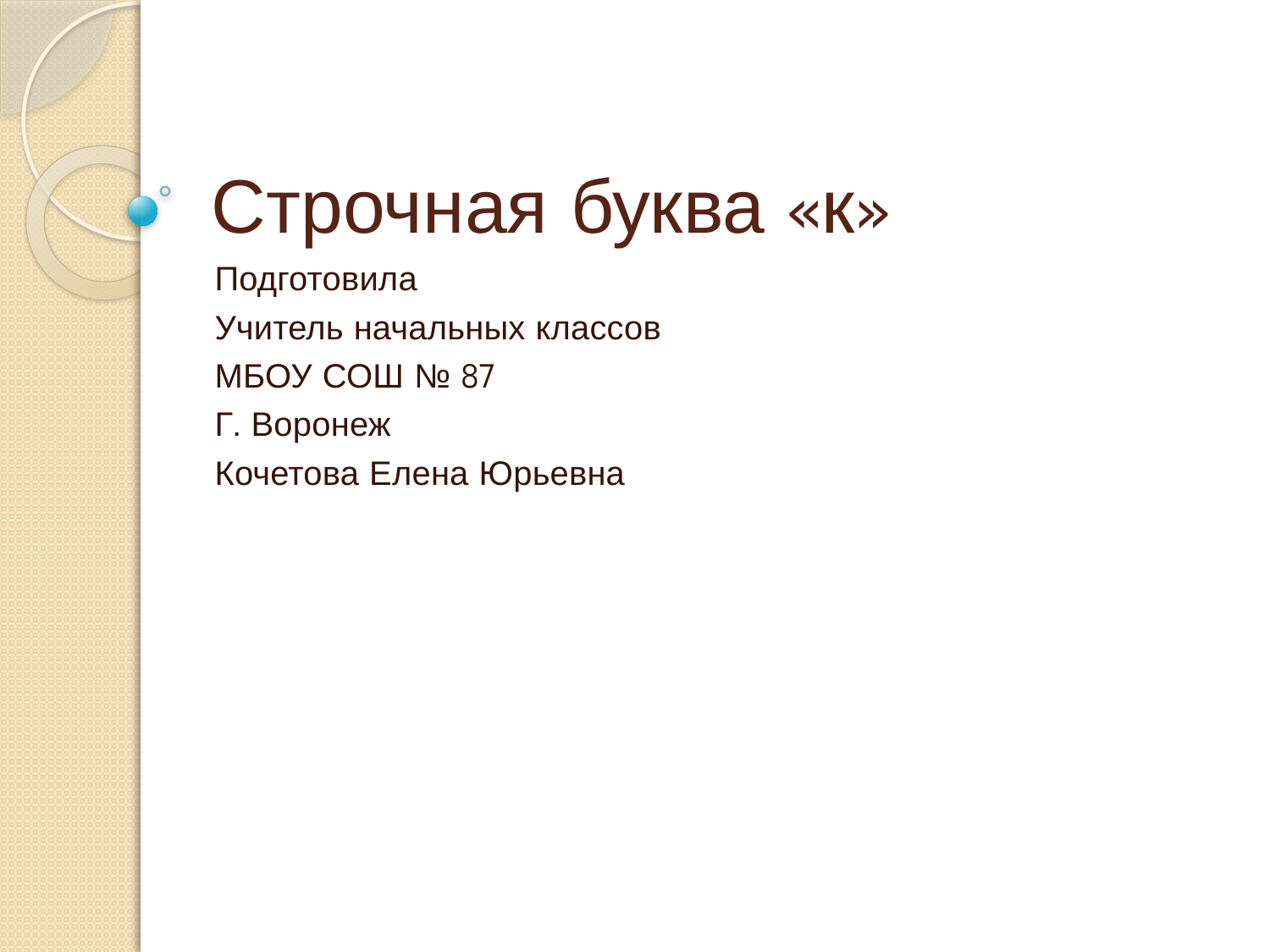

# Строчная буква «к»
Подготовила
Учитель начальных классов
МБОУ СОШ № 87
Г. Воронеж
Кочетова Елена Юрьевна